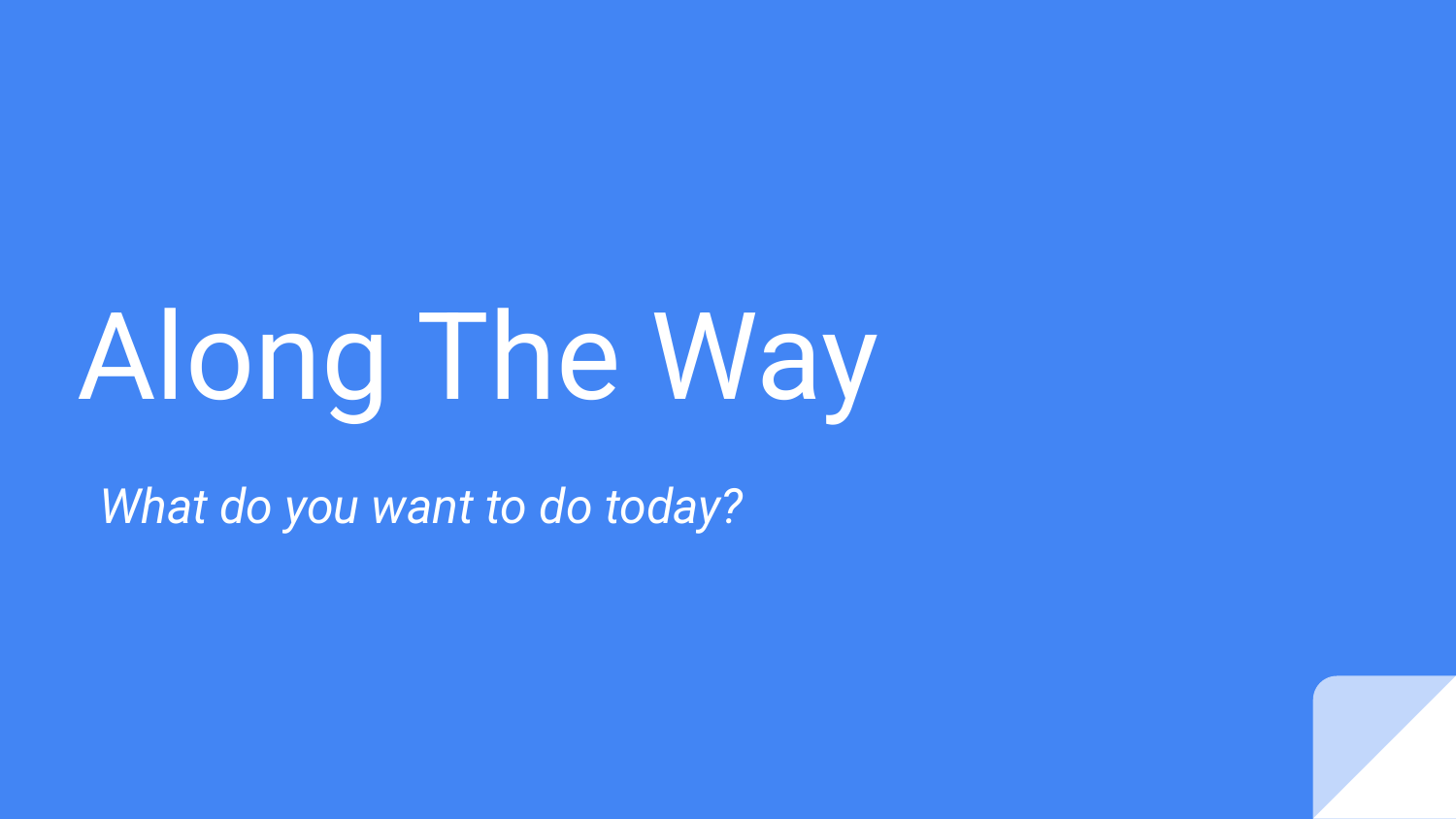

# Along The Way
What do you want to do today?